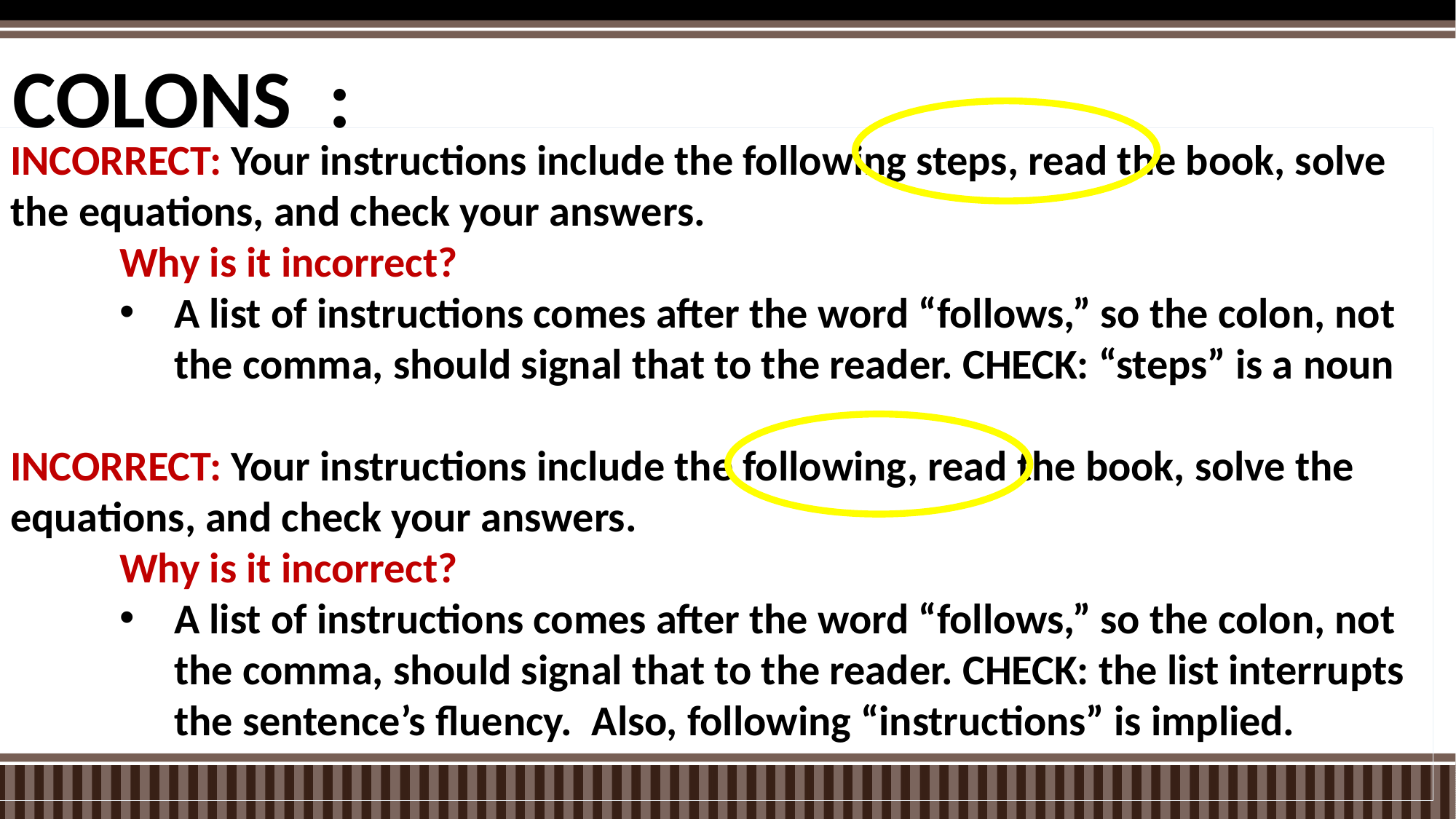

COLONS  :

INCORRECT: Your instructions include the following steps, read the book, solve the equations, and check your answers.
Why is it incorrect?
A list of instructions comes after the word “follows,” so the colon, not the comma, should signal that to the reader. CHECK: “steps” is a noun

INCORRECT: Your instructions include the following, read the book, solve the equations, and check your answers.
Why is it incorrect?
A list of instructions comes after the word “follows,” so the colon, not the comma, should signal that to the reader. CHECK: the list interrupts the sentence’s fluency.  Also, following “instructions” is implied.